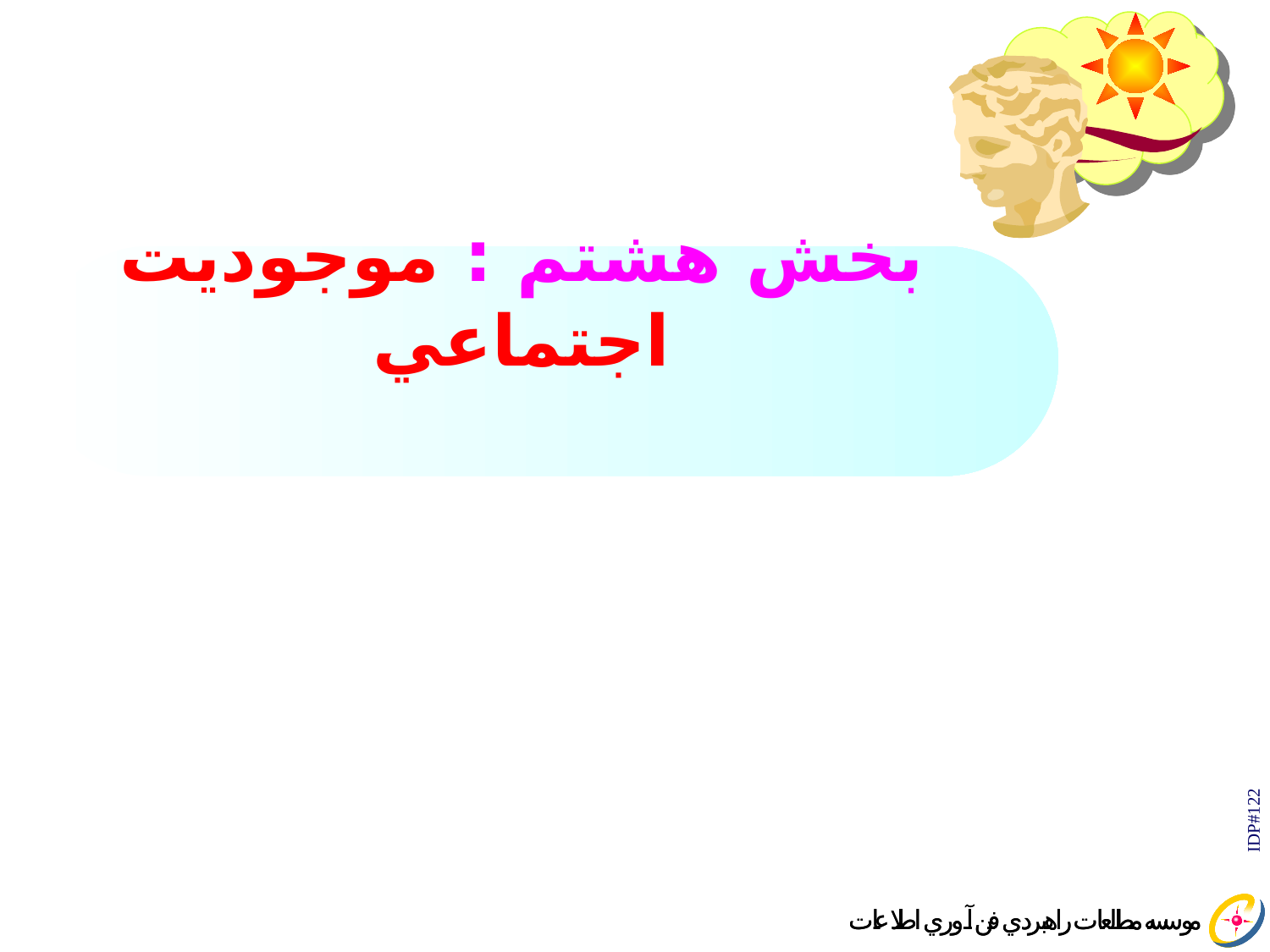

# بخش هشتم : موجوديت اجتماعي

IDP#122